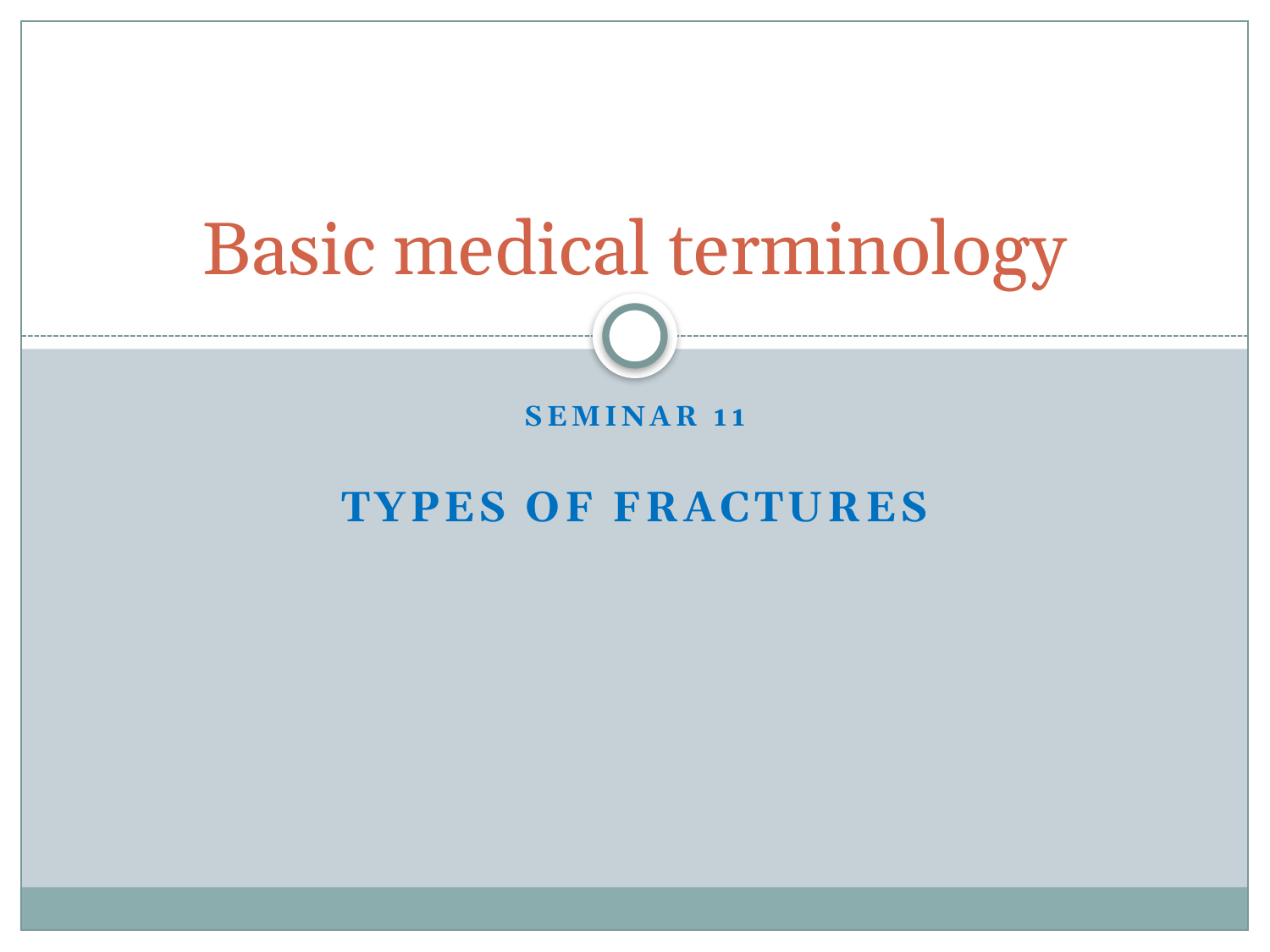

# Basic medical terminology
SEMINAR 11

TYPES OF Fractures